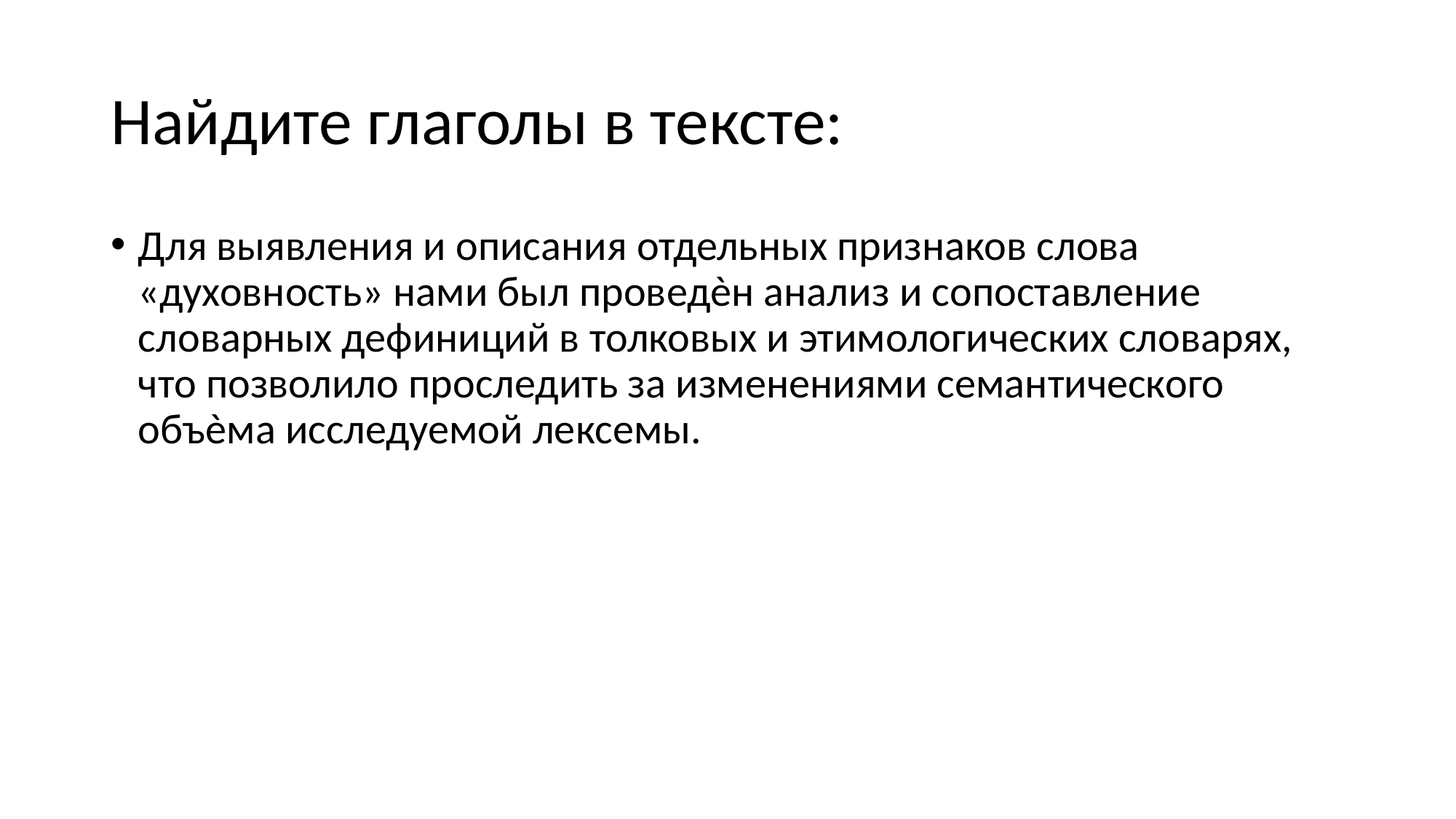

# Найдите глаголы в тексте:
Для выявления и описания отдельных признаков слова «духовность» нами был проведѐн анализ и сопоставление словарных дефиниций в толковых и этимологических словарях, что позволило проследить за изменениями семантического объѐма исследуемой лексемы.